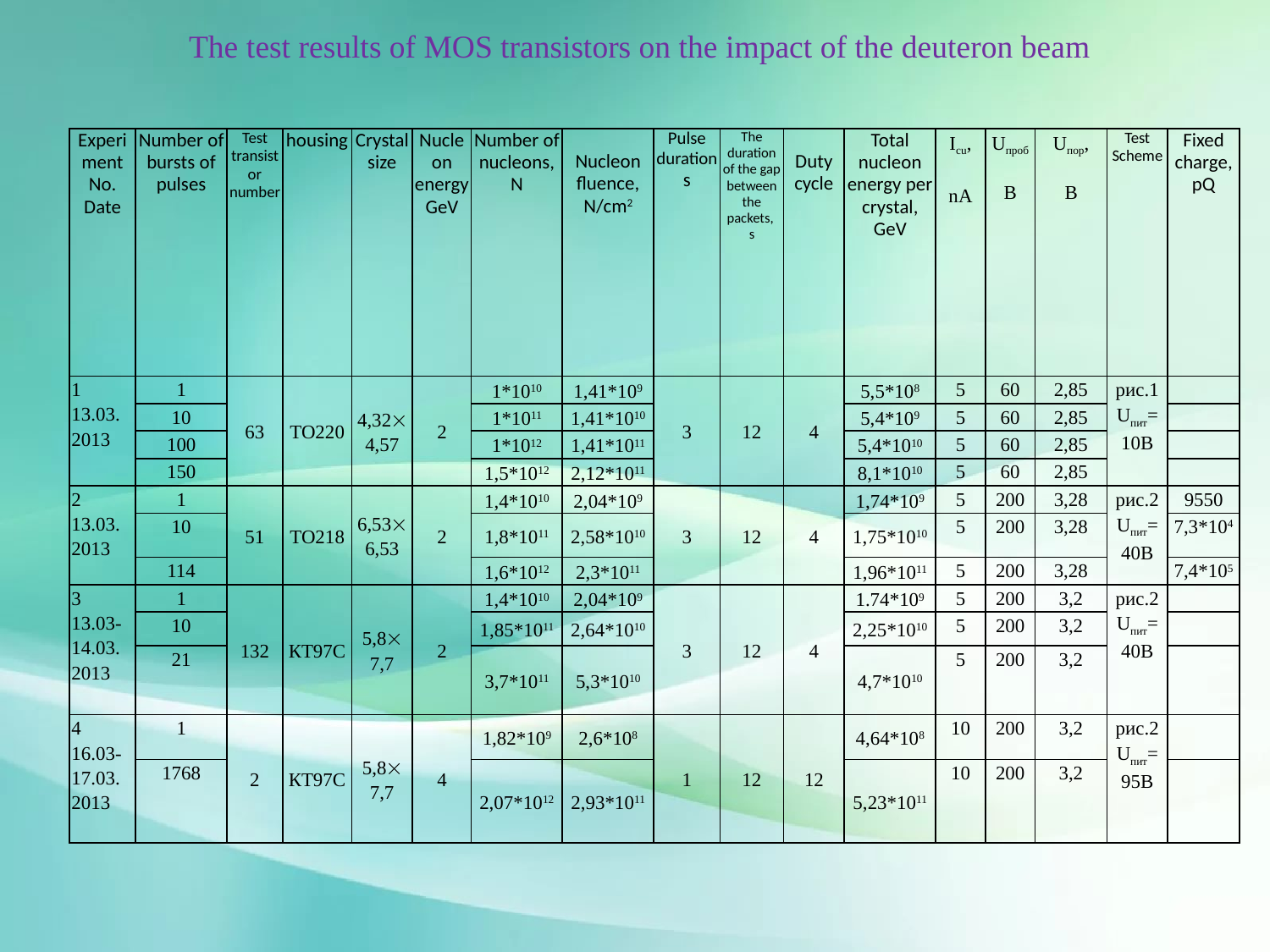

The test results of MOS transistors on the impact of the deuteron beam
| Experiment No. Date | Number of bursts of pulses | Test transistor number | housing | Crystal size | Nucleon energy GeV | Number of nucleons, N | Nucleon fluence, N/cm2 | Pulse duration s | The duration of the gap between the packets, s | Duty cycle | Total nucleon energy per crystal, GeV | Icu, nА | Uпроб В | Uпор, В | Test Scheme | Fixed charge, pQ |
| --- | --- | --- | --- | --- | --- | --- | --- | --- | --- | --- | --- | --- | --- | --- | --- | --- |
| 1 13.03. 2013 | 1 | 63 | ТО220 | 4,32× 4,57 | 2 | 1\*1010 | 1,41\*109 | 3 | 12 | 4 | 5,5\*108 | 5 | 60 | 2,85 | рис.1 Uпит= 10В |  |
|  | 10 |  |  |  |  | 1\*1011 | 1,41\*1010 |  |  |  | 5,4\*109 | 5 | 60 | 2,85 |  |  |
|  | 100 |  |  |  |  | 1\*1012 | 1,41\*1011 |  |  |  | 5,4\*1010 | 5 | 60 | 2,85 |  |  |
|  | 150 |  |  |  |  | 1,5\*1012 | 2,12\*1011 |  |  |  | 8,1\*1010 | 5 | 60 | 2,85 |  |  |
| 2 13.03. 2013 | 1 | 51 | ТО218 | 6,53× 6,53 | 2 | 1,4\*1010 | 2,04\*109 | 3 | 12 | 4 | 1,74\*109 | 5 | 200 | 3,28 | рис.2 Uпит= 40В | 9550 |
|  | 10 |  |  |  |  | 1,8\*1011 | 2,58\*1010 |  |  |  | 1,75\*1010 | 5 | 200 | 3,28 |  | 7,3\*104 |
|  | 114 |  |  |  |  | 1,6\*1012 | 2,3\*1011 |  |  |  | 1,96\*1011 | 5 | 200 | 3,28 |  | 7,4\*105 |
| 3 13.03-14.03. 2013 | 1 | 132 | КТ97С | 5,8× 7,7 | 2 | 1,4\*1010 | 2,04\*109 | 3 | 12 | 4 | 1.74\*109 | 5 | 200 | 3,2 | рис.2 Uпит= 40В |  |
|  | 10 |  |  |  |  | 1,85\*1011 | 2,64\*1010 |  |  |  | 2,25\*1010 | 5 | 200 | 3,2 |  |  |
|  | 21 |  |  |  |  | 3,7\*1011 | 5,3\*1010 |  |  |  | 4,7\*1010 | 5 | 200 | 3,2 |  |  |
| 4 16.03-17.03. 2013 | 1 | 2 | КТ97С | 5,8× 7,7 | 4 | 1,82\*109 | 2,6\*108 | 1 | 12 | 12 | 4,64\*108 | 10 | 200 | 3,2 | рис.2 Uпит= 95В |  |
|  | 1768 |  |  |  |  | 2,07\*1012 | 2,93\*1011 |  |  |  | 5,23\*1011 | 10 | 200 | 3,2 |  |  |